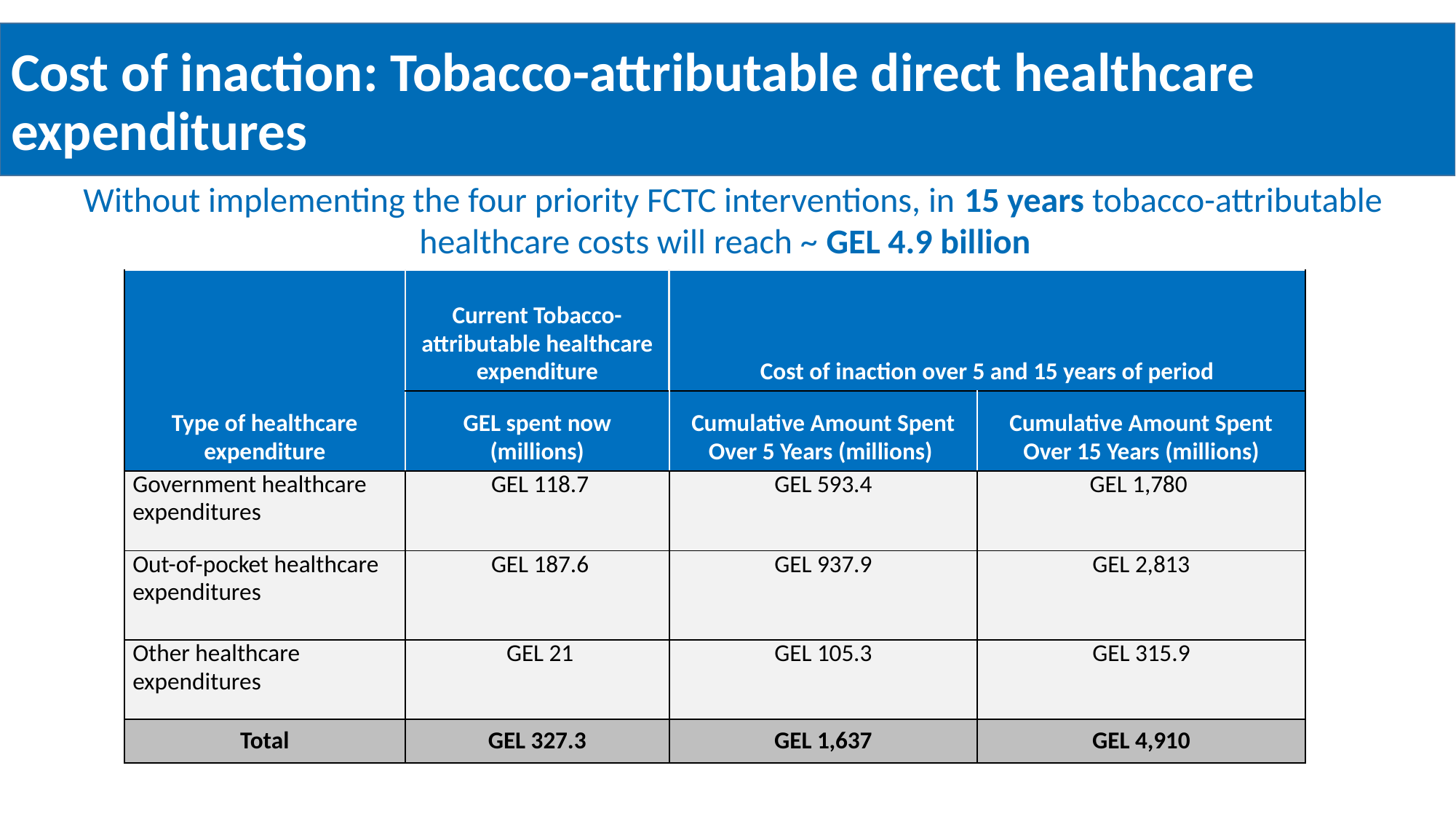

Cost of inaction: Tobacco-attributable direct healthcare expenditures
Without implementing the four priority FCTC interventions, in 15 years tobacco-attributable healthcare costs will reach ~ GEL 4.9 billion
| Type of healthcare expenditure | Current Tobacco-attributable healthcare expenditure | Cost of inaction over 5 and 15 years of period |  |
| --- | --- | --- | --- |
|  | GEL spent now (millions) | Cumulative Amount Spent Over 5 Years (millions) | Cumulative Amount Spent Over 15 Years (millions) |
| Government healthcare expenditures | GEL 118.7 | GEL 593.4 | GEL 1,780 |
| Out-of-pocket healthcare expenditures | GEL 187.6 | GEL 937.9 | GEL 2,813 |
| Other healthcare expenditures | GEL 21 | GEL 105.3 | GEL 315.9 |
| Total | GEL 327.3 | GEL 1,637 | GEL 4,910 |